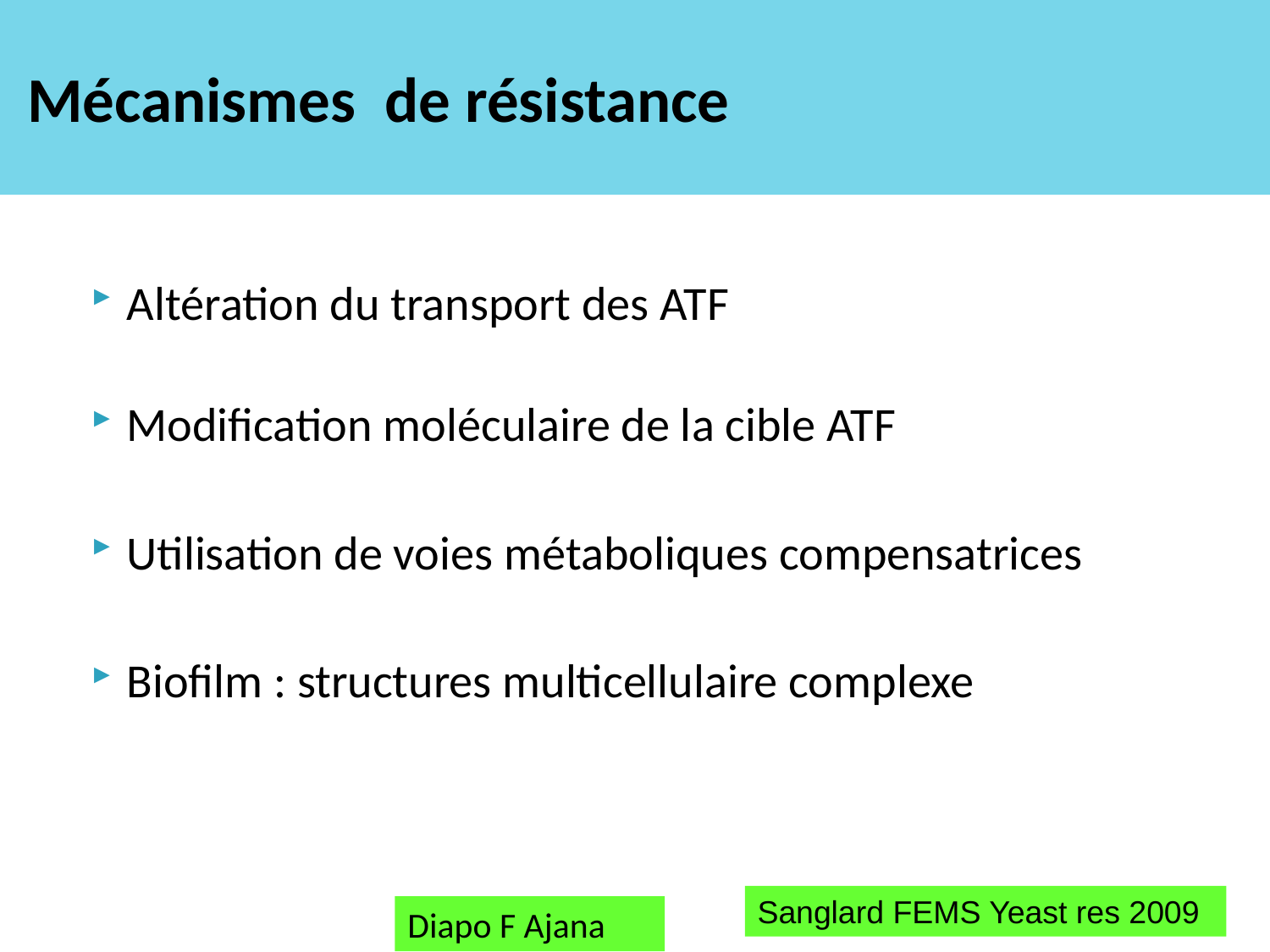

# Mécanismes  de résistance
Altération du transport des ATF
Modification moléculaire de la cible ATF

Utilisation de voies métaboliques compensatrices

Biofilm : structures multicellulaire complexe

Sanglard FEMS Yeast res 2009
Diapo F Ajana